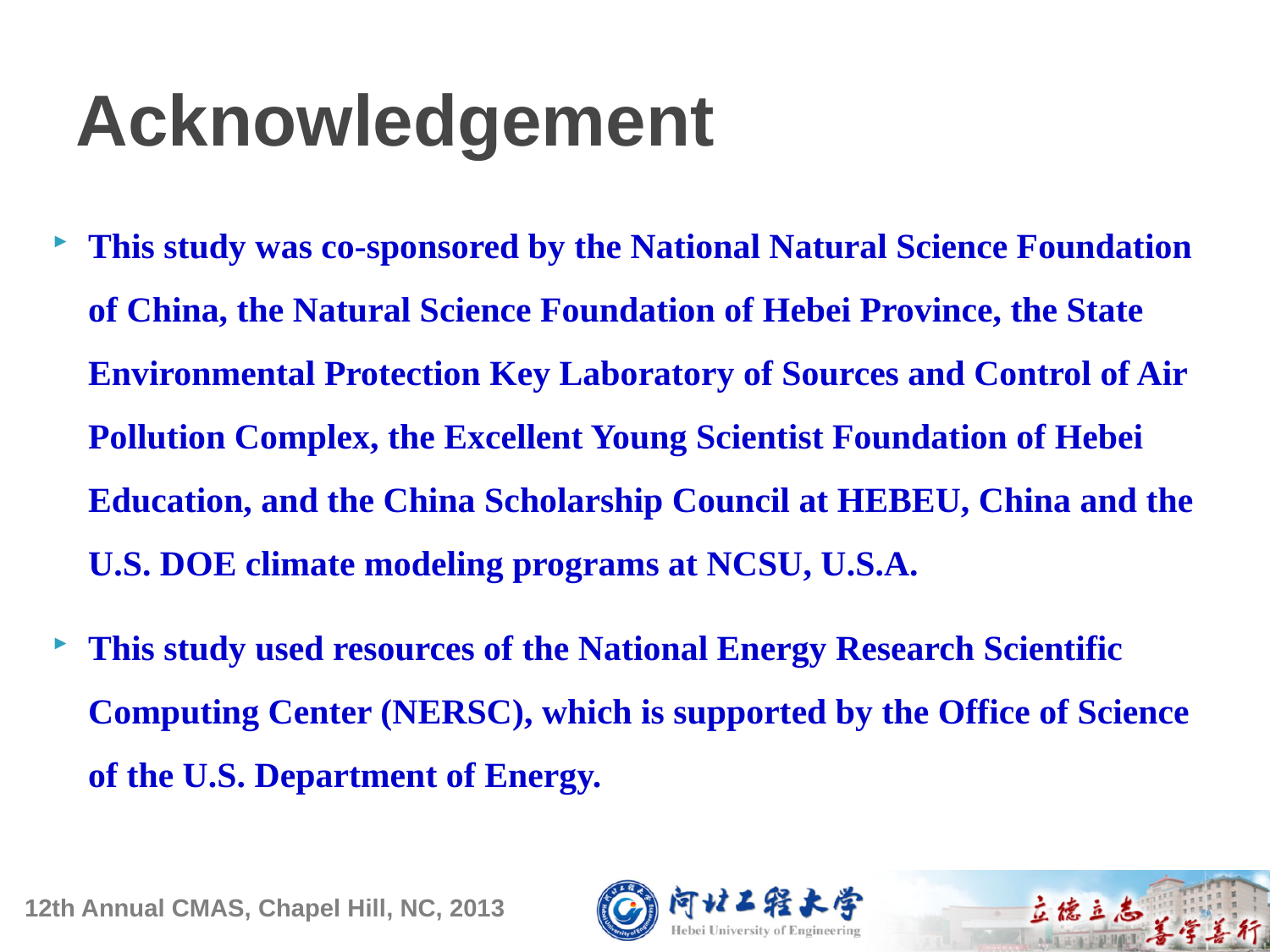

# Acknowledgement
This study was co-sponsored by the National Natural Science Foundation of China, the Natural Science Foundation of Hebei Province, the State Environmental Protection Key Laboratory of Sources and Control of Air Pollution Complex, the Excellent Young Scientist Foundation of Hebei Education, and the China Scholarship Council at HEBEU, China and the U.S. DOE climate modeling programs at NCSU, U.S.A.
This study used resources of the National Energy Research Scientific Computing Center (NERSC), which is supported by the Office of Science of the U.S. Department of Energy.